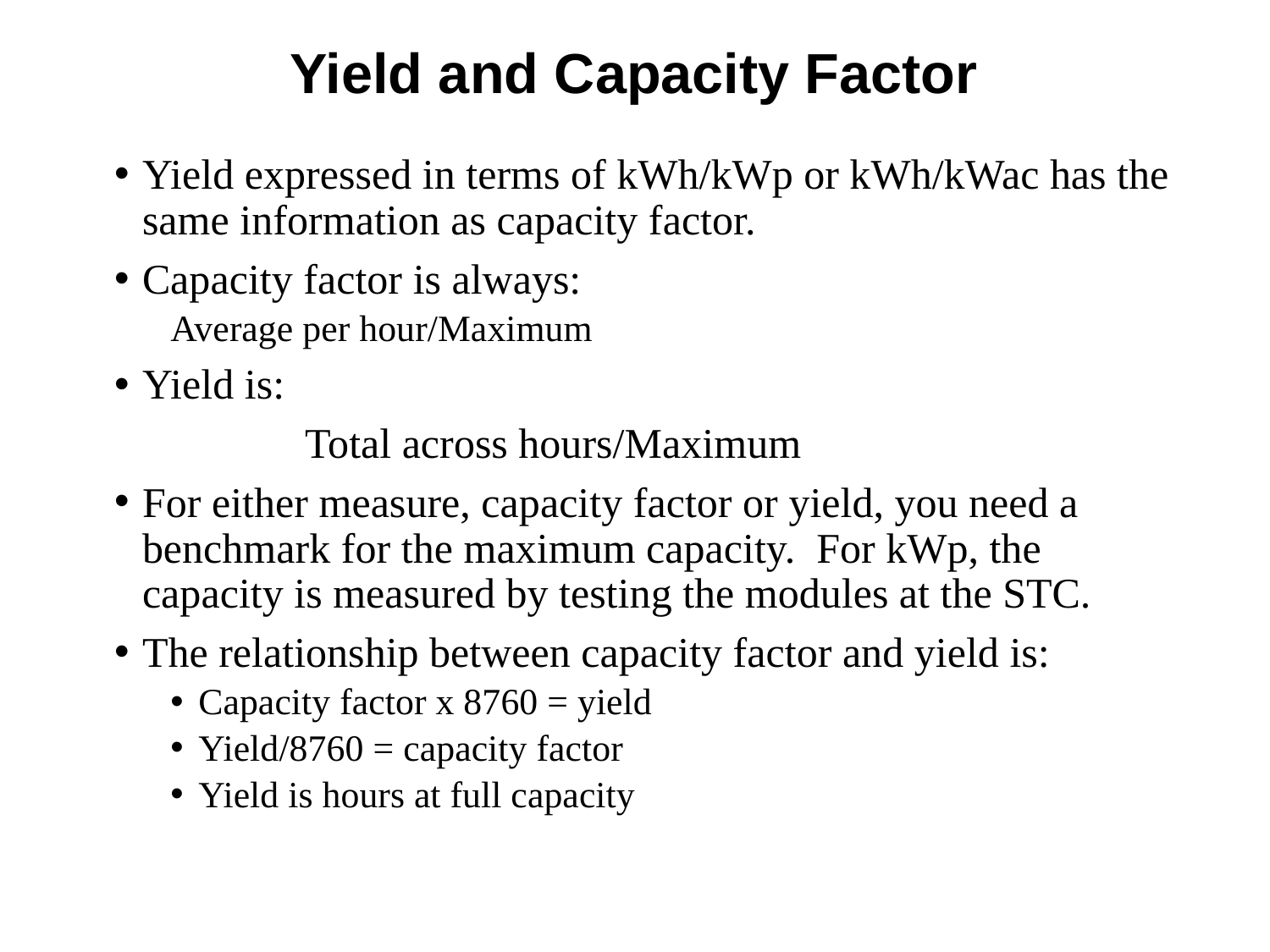

# Yield and Capacity Factor
Yield expressed in terms of kWh/kWp or kWh/kWac has the same information as capacity factor.
Capacity factor is always:
		Average per hour/Maximum
Yield is:
		Total across hours/Maximum
For either measure, capacity factor or yield, you need a benchmark for the maximum capacity.  For kWp, the capacity is measured by testing the modules at the STC.
The relationship between capacity factor and yield is:
Capacity factor x 8760 = yield
Yield/8760 = capacity factor
Yield is hours at full capacity